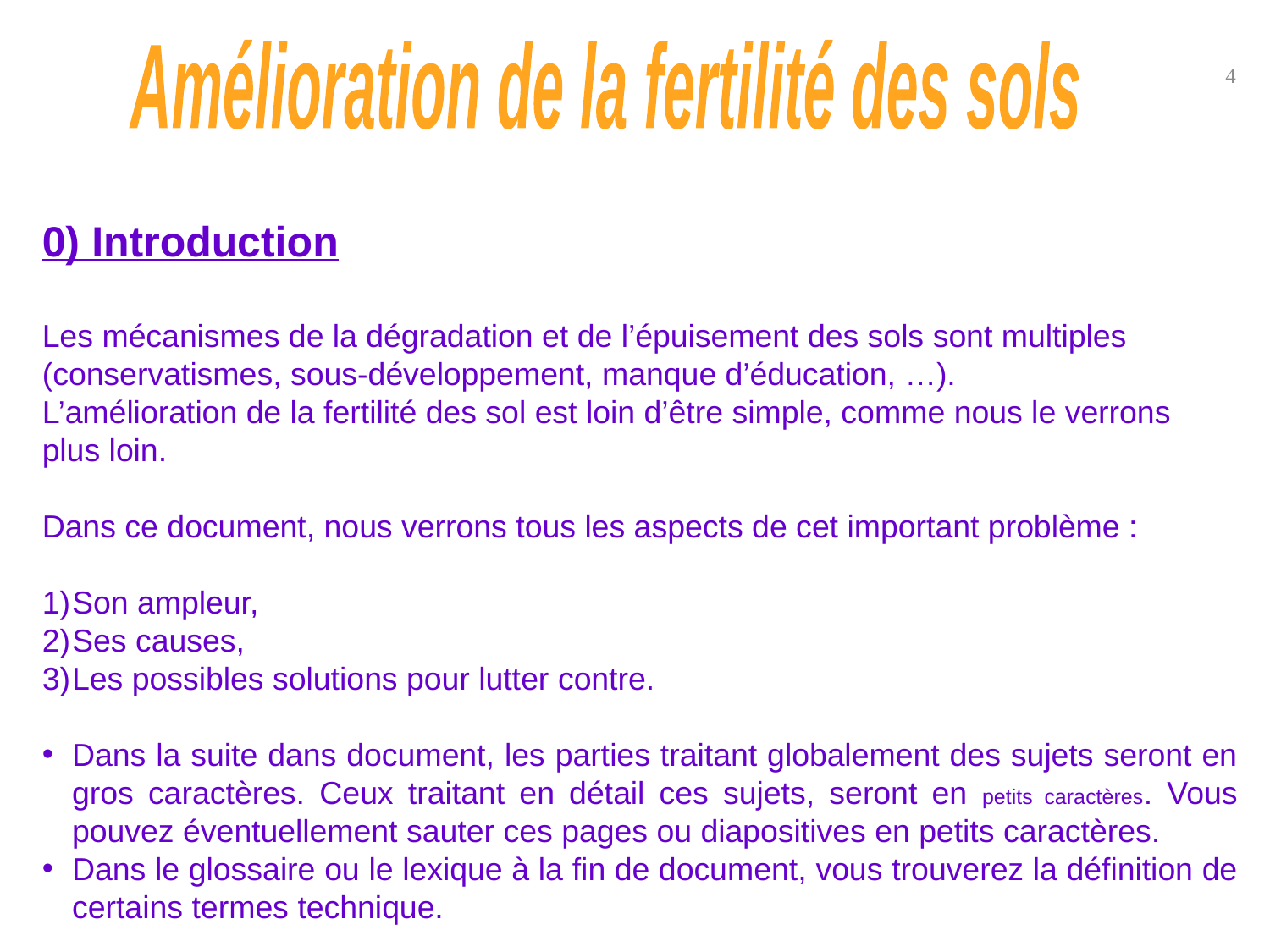

Amélioration de la fertilité des sols
4
0) Introduction

Les mécanismes de la dégradation et de l’épuisement des sols sont multiples (conservatismes, sous-développement, manque d’éducation, …).
L’amélioration de la fertilité des sol est loin d’être simple, comme nous le verrons plus loin.

Dans ce document, nous verrons tous les aspects de cet important problème :

Son ampleur,
Ses causes,
Les possibles solutions pour lutter contre.

Dans la suite dans document, les parties traitant globalement des sujets seront en gros caractères. Ceux traitant en détail ces sujets, seront en petits caractères. Vous pouvez éventuellement sauter ces pages ou diapositives en petits caractères.
Dans le glossaire ou le lexique à la fin de document, vous trouverez la définition de certains termes technique.